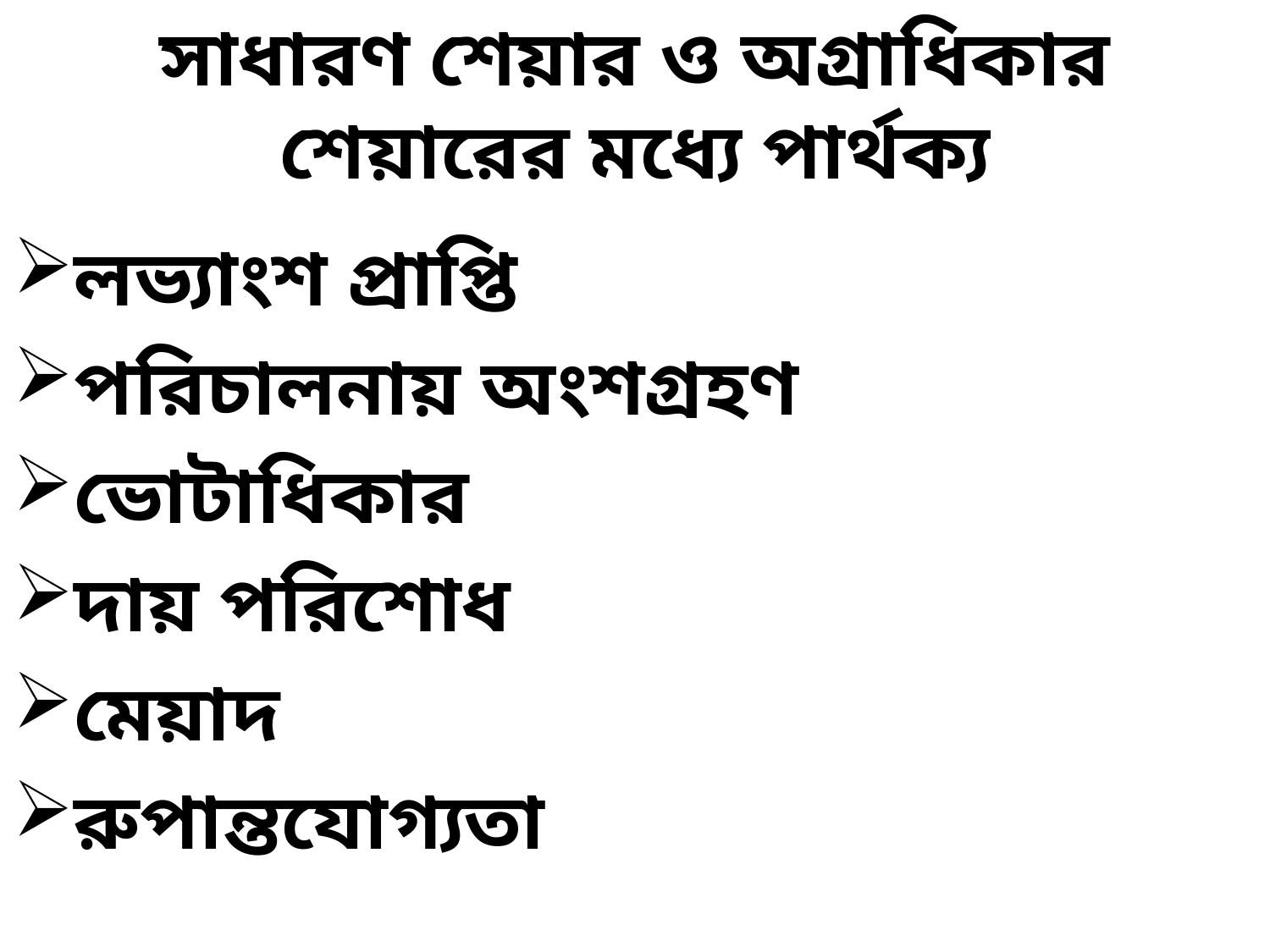

# সাধারণ শেয়ার ও অগ্রাধিকার শেয়ারের মধ্যে পার্থক্য
লভ্যাংশ প্রাপ্তি
পরিচালনায় অংশগ্রহণ
ভোটাধিকার
দায় পরিশোধ
মেয়াদ
রুপান্তযোগ্যতা